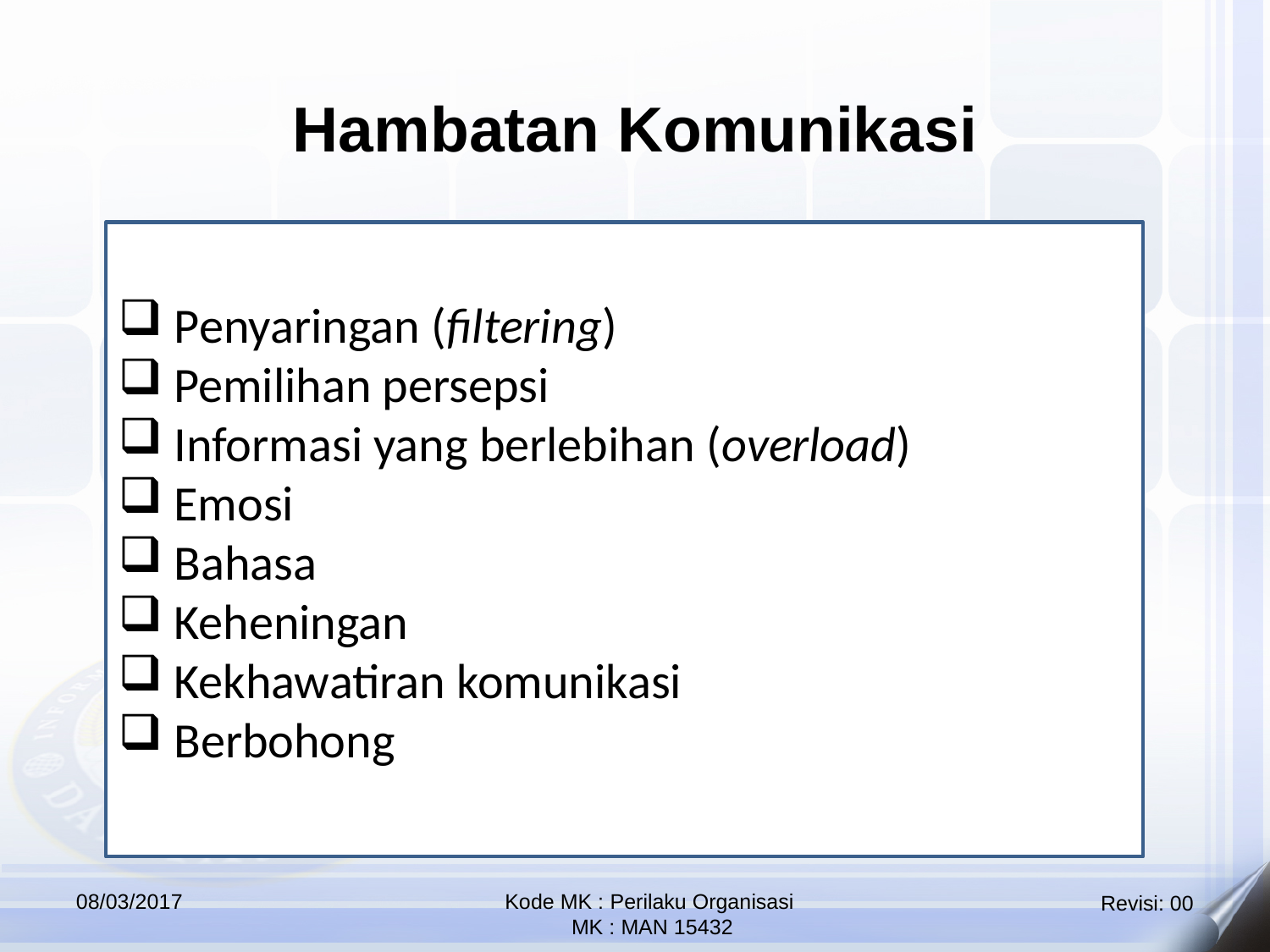

Hambatan Komunikasi

 Penyaringan (filtering)
 Pemilihan persepsi
 Informasi yang berlebihan (overload)
 Emosi
 Bahasa
 Keheningan
 Kekhawatiran komunikasi
 Berbohong

08/03/2017
Kode MK : Perilaku Organisasi
 MK : MAN 15432